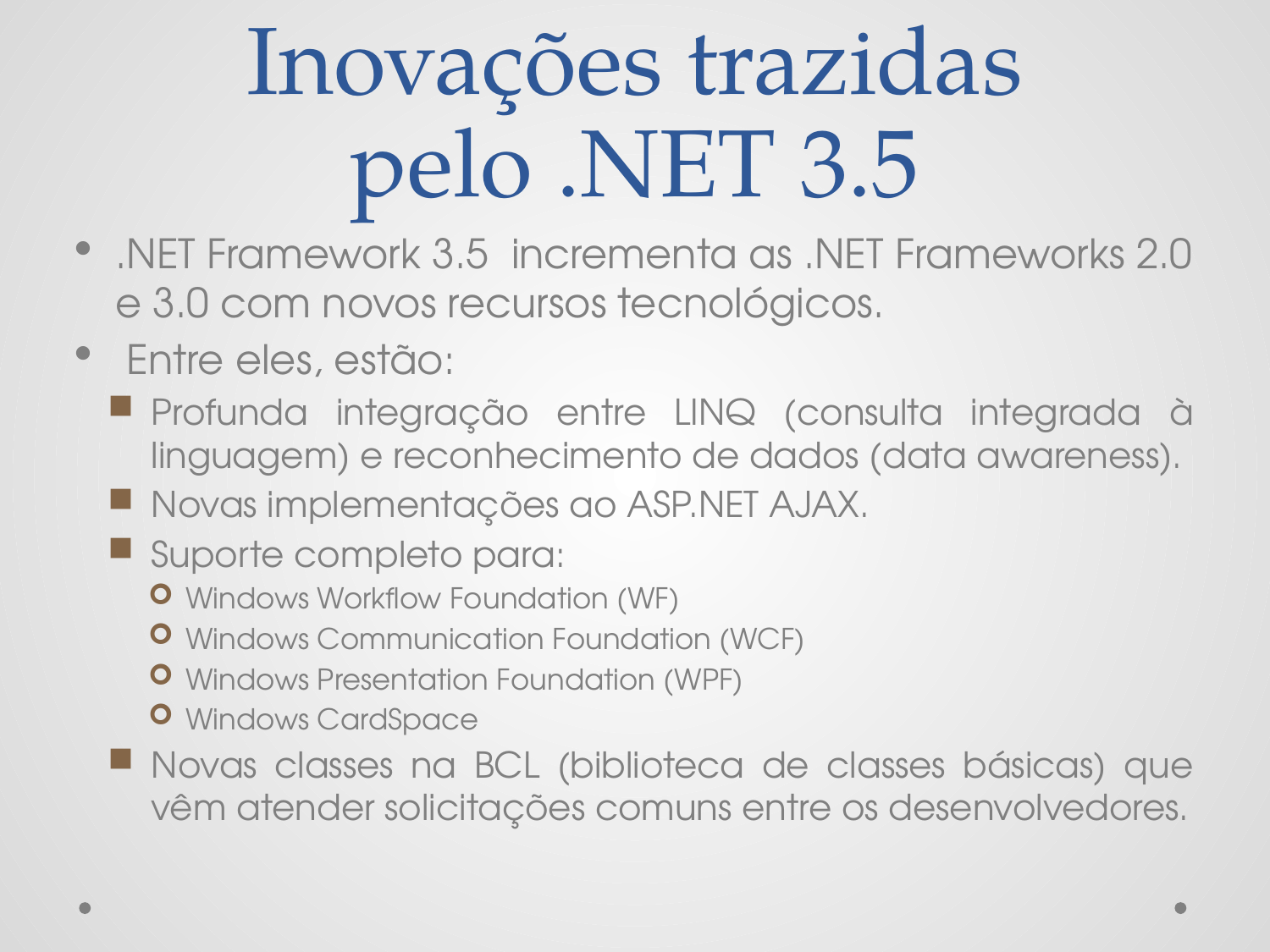

# Inovações trazidas pelo .NET 3.5
.NET Framework 3.5  incrementa as .NET Frameworks 2.0 e 3.0 com novos recursos tecnológicos.
 Entre eles, estão:
Profunda integração entre LINQ (consulta integrada à linguagem) e reconhecimento de dados (data awareness).
Novas implementações ao ASP.NET AJAX.
Suporte completo para:
Windows Workflow Foundation (WF)
Windows Communication Foundation (WCF)
Windows Presentation Foundation (WPF)
Windows CardSpace
Novas classes na BCL (biblioteca de classes básicas) que vêm atender solicitações comuns entre os desenvolvedores.